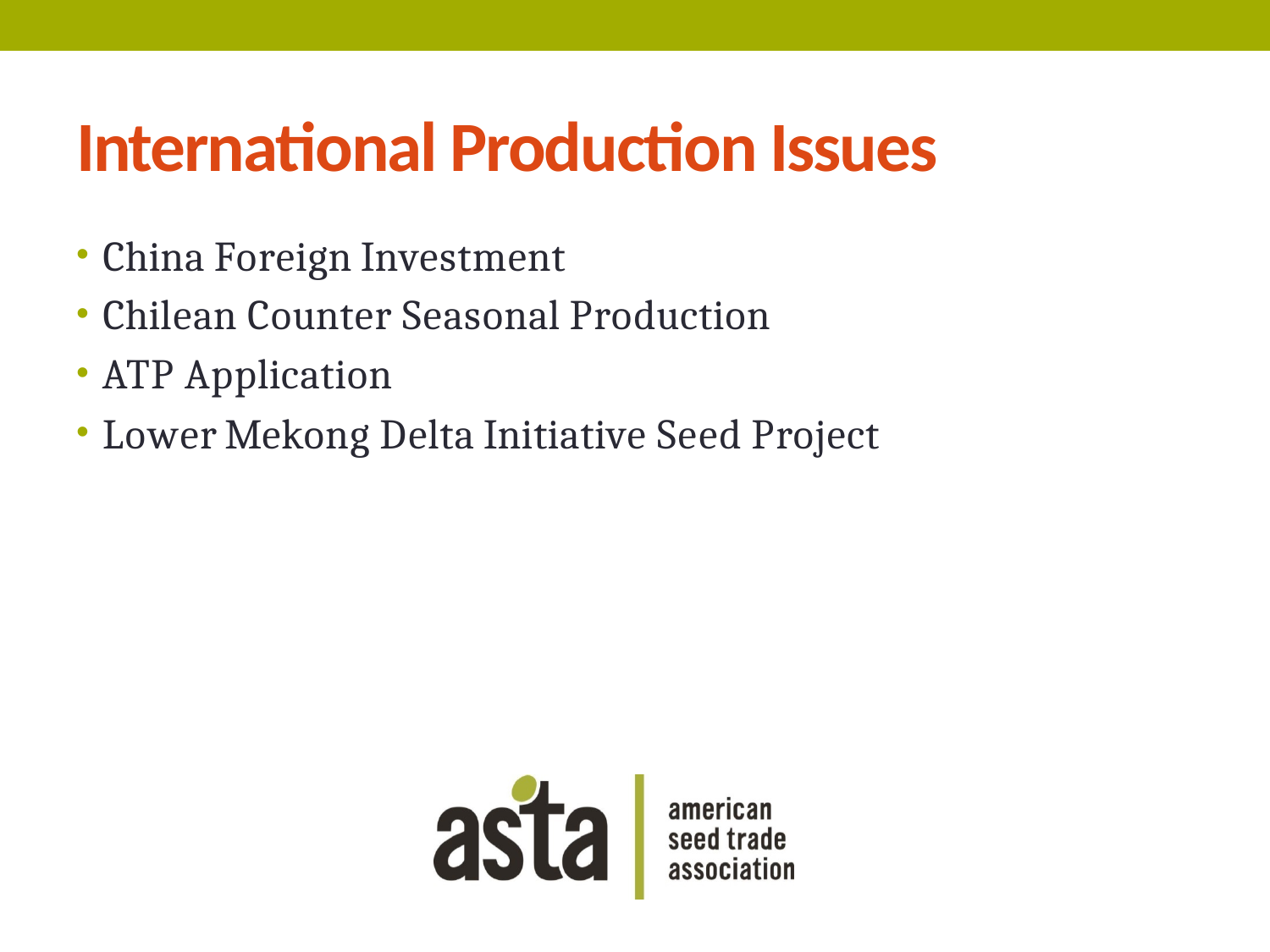

# International Production Issues
China Foreign Investment
Chilean Counter Seasonal Production
ATP Application
Lower Mekong Delta Initiative Seed Project